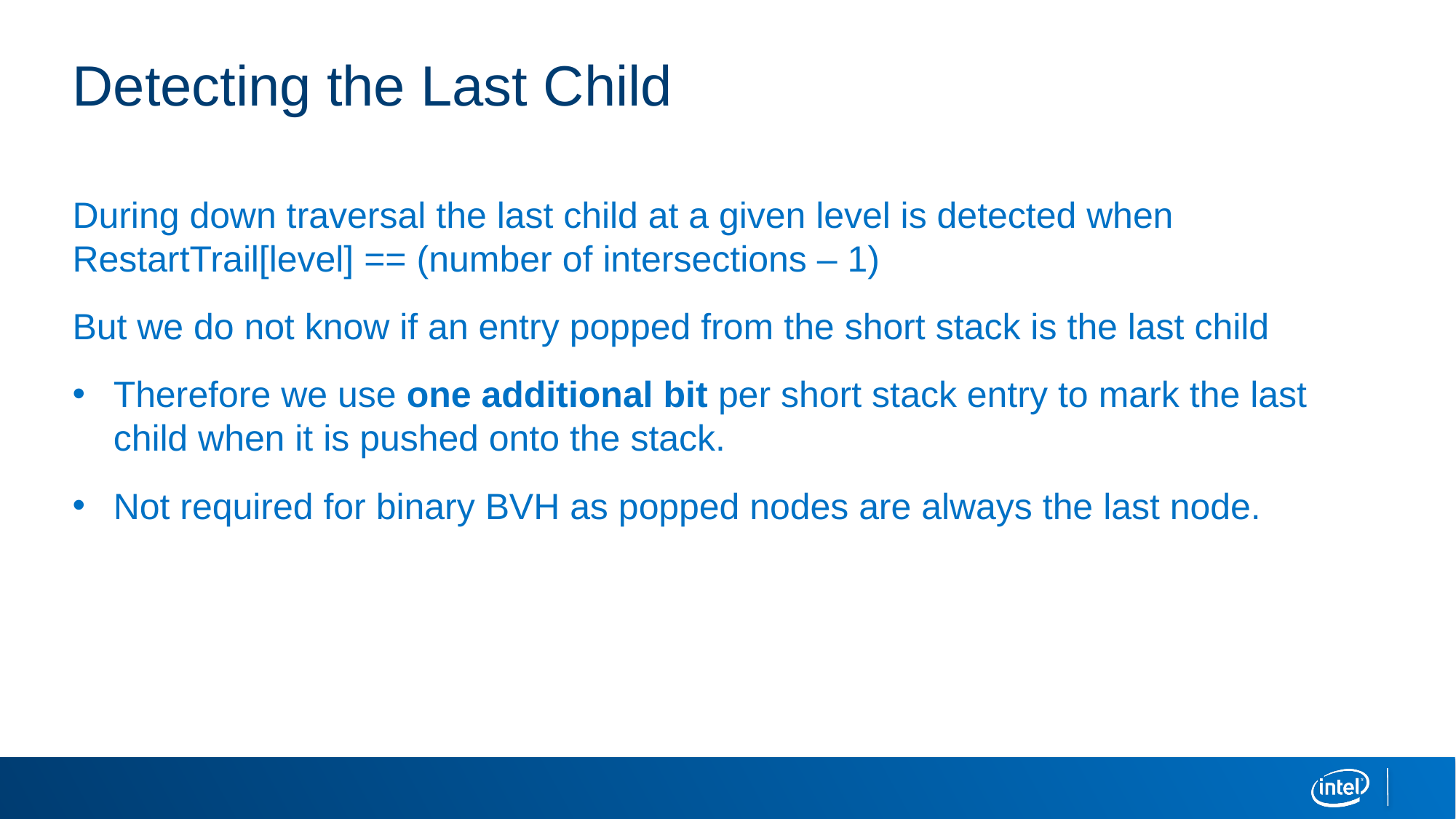

# Detecting the Last Child
During down traversal the last child at a given level is detected when
RestartTrail[level] == (number of intersections – 1)
But we do not know if an entry popped from the short stack is the last child
Therefore we use one additional bit per short stack entry to mark the last child when it is pushed onto the stack.
Not required for binary BVH as popped nodes are always the last node.